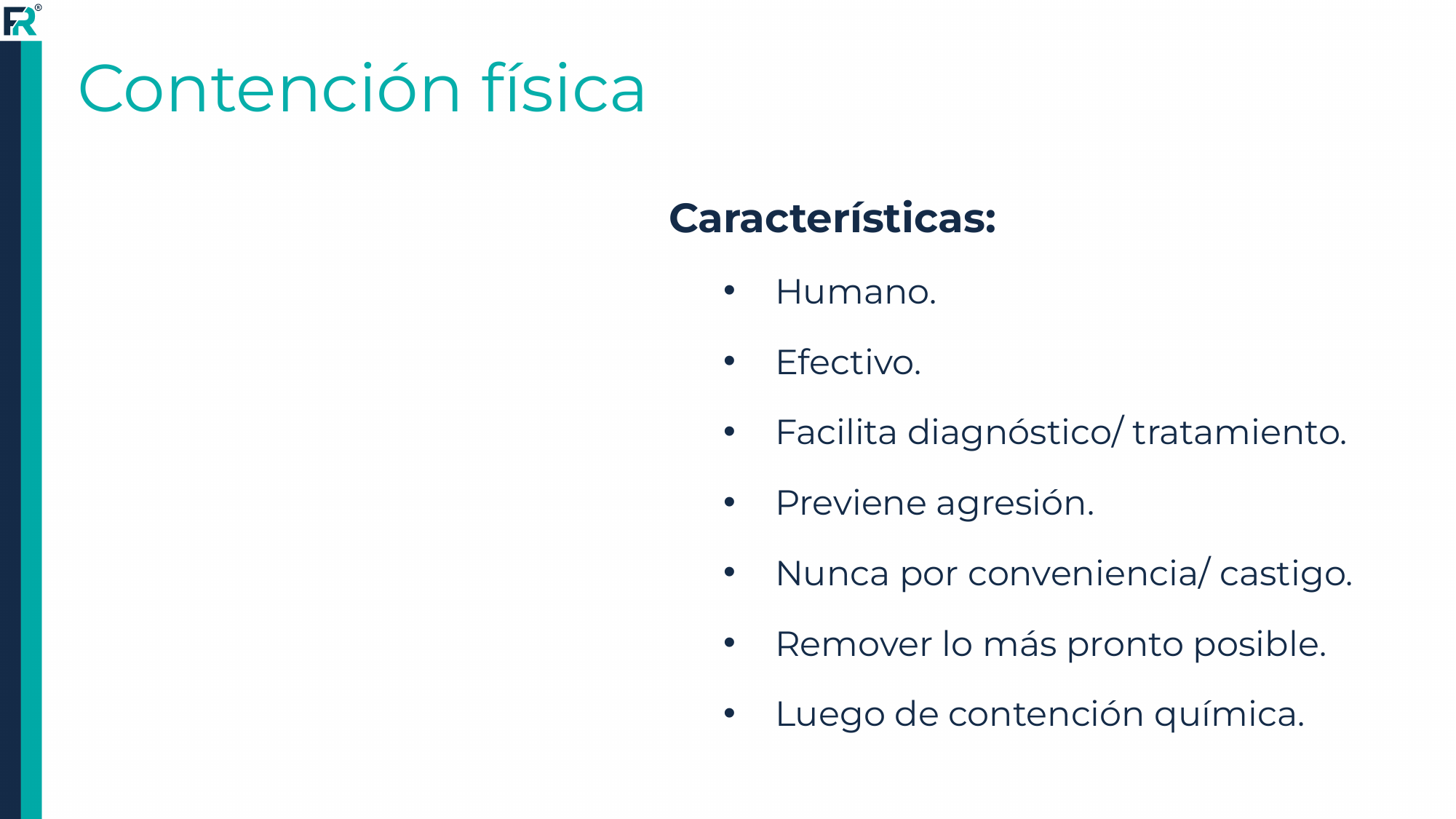

Contención física
Características:
Humano.
Efectivo.
Facilita diagnóstico/ tratamiento.
Previene agresión.
Nunca por conveniencia/ castigo.
Remover lo más pronto posible.
Luego de contención química.